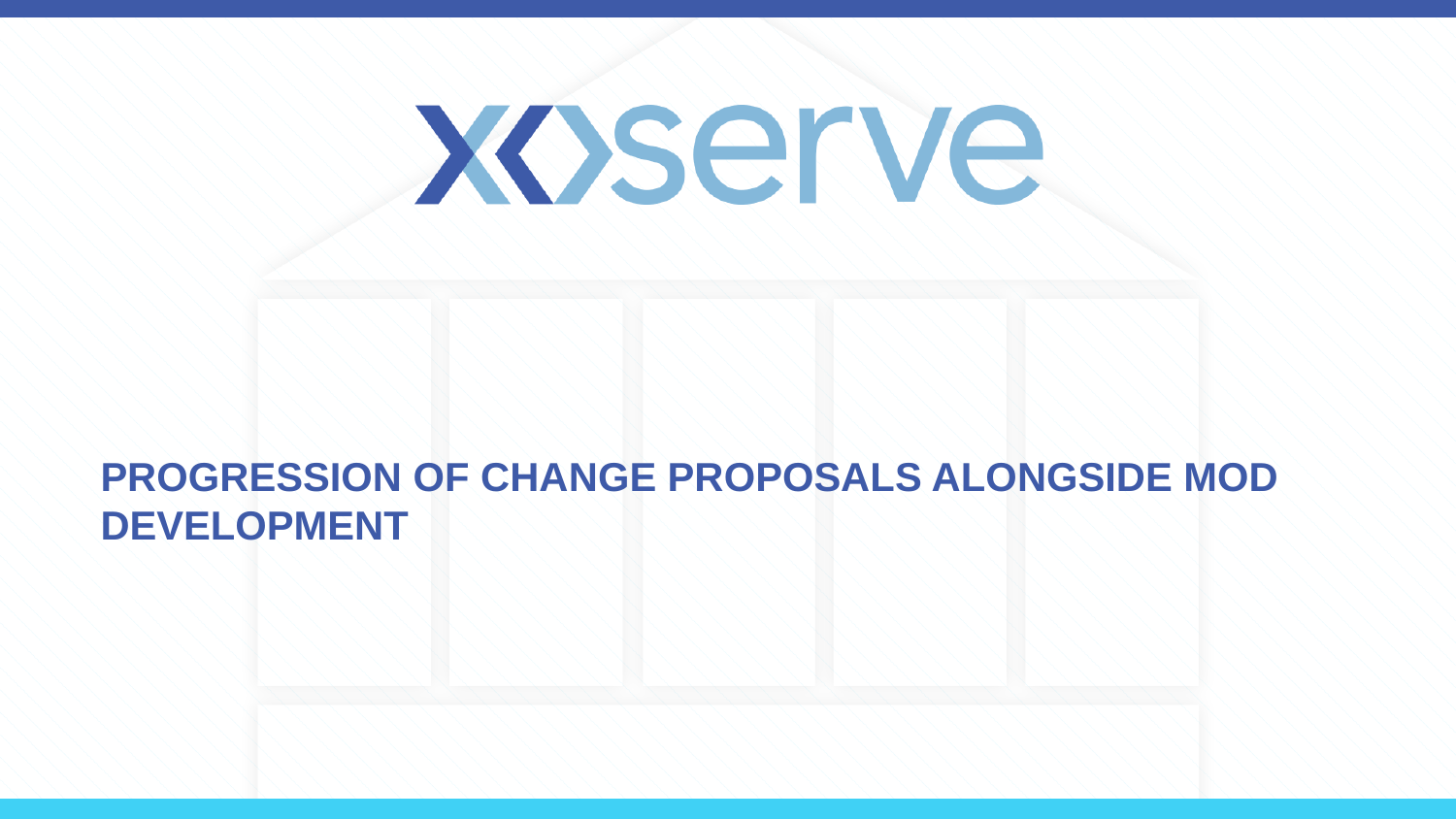

# Progression of Change Proposals alongside MOD development